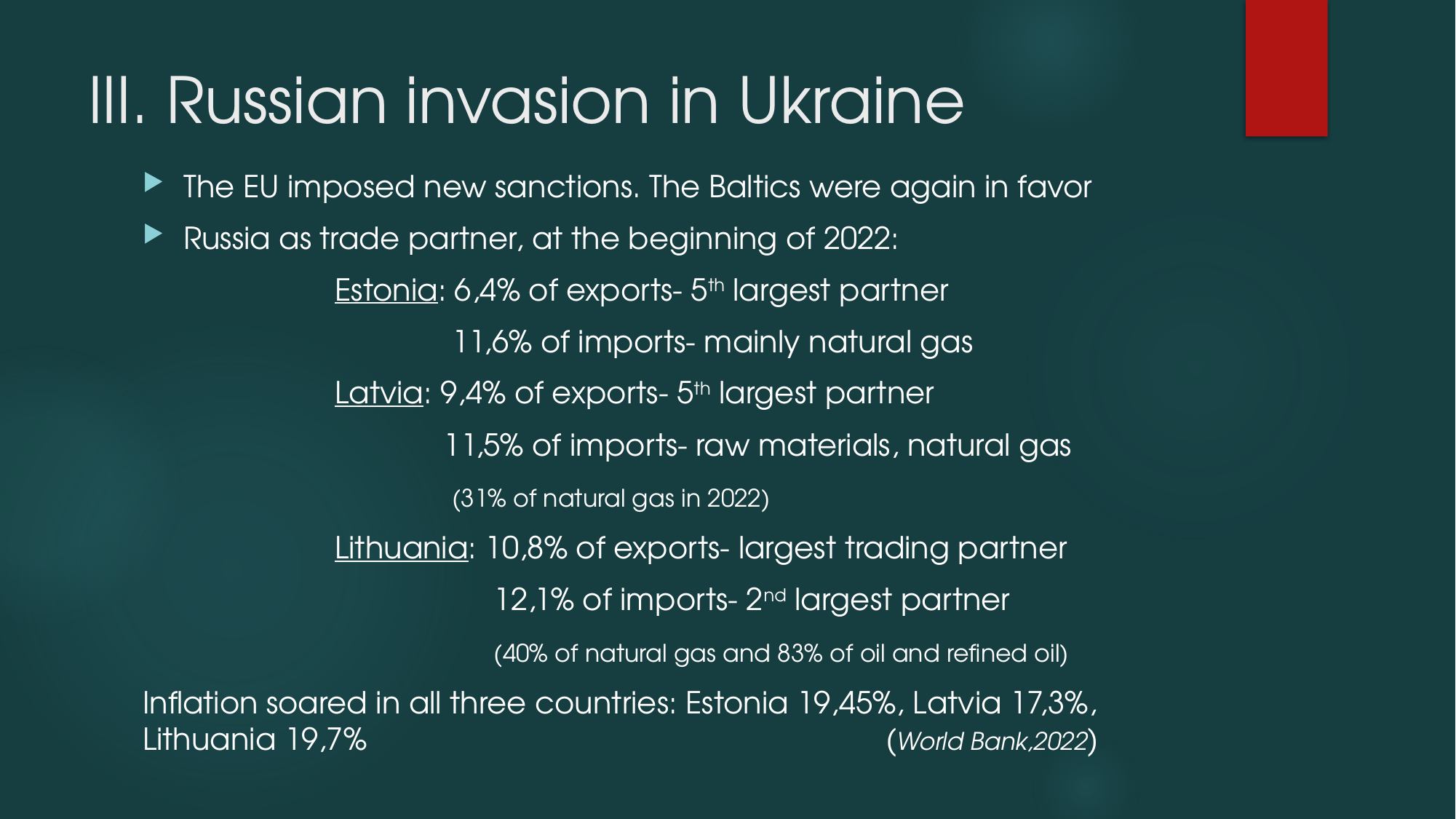

# III. Russian invasion in Ukraine
The EU imposed new sanctions. The Baltics were again in favor
Russia as trade partner, at the beginning of 2022:
                       Estonia: 6,4% of exports- 5th largest partner
                                     11,6% of imports- mainly natural gas
                       Latvia: 9,4% of exports- 5th largest partner
                                    11,5% of imports- raw materials, natural gas
                                     (31% of natural gas in 2022)
                       Lithuania: 10,8% of exports- largest trading partner
                                          12,1% of imports- 2nd largest partner
                                          (40% of natural gas and 83% of oil and refined oil)
Inflation soared in all three countries: Estonia 19,45%, Latvia 17,3%, Lithuania 19,7%                                                              (World Bank,2022)